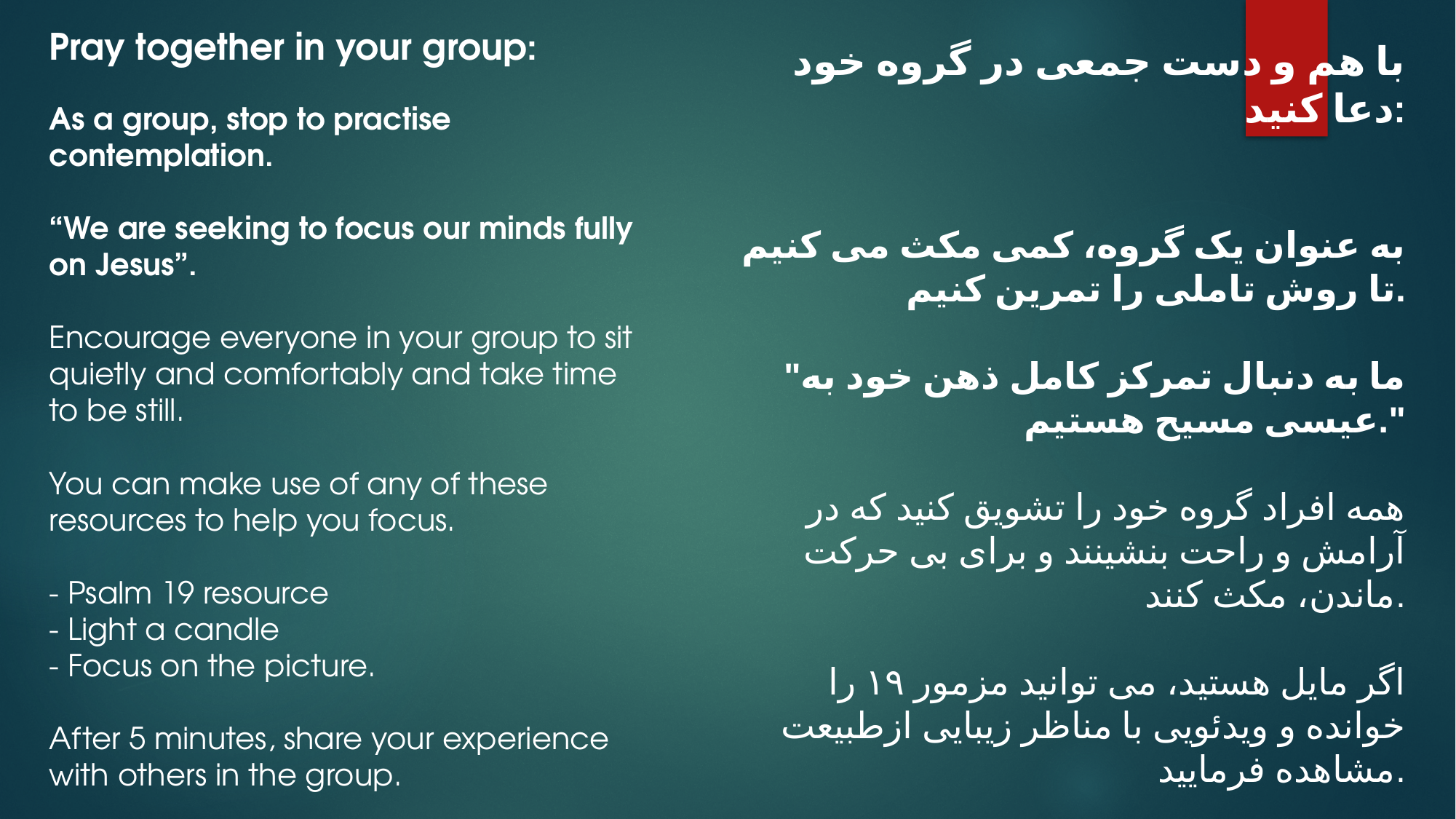

Pray together in your group:

As a group, stop to practise contemplation.

“We are seeking to focus our minds fully on Jesus”.

Encourage everyone in your group to sit quietly and comfortably and take time to be still.

You can make use of any of these resources to help you focus.

- Psalm 19 resource
- Light a candle
- Focus on the picture.

After 5 minutes, share your experience with others in the group.
با هم و دست جمعی در گروه خود دعا کنید:

به عنوان یک گروه، کمی مکث می کنیم تا روش تاملی را تمرین کنیم.

"ما به دنبال تمرکز کامل ذهن خود به عیسی مسیح هستیم."

همه افراد گروه خود را تشویق کنید که در آرامش و راحت بنشینند و برای بی حرکت ماندن، مکث کنند.

اگر مایل هستید، می توانید مزمور ۱۹ را خوانده و ویدئویی با مناظر زیبایی ازطبیعت مشاهده فرمایید.

پس از ۵ دقیقه، می توانید تجربه خود را با دیگران در گروه خود به اشتراک بگذارید.